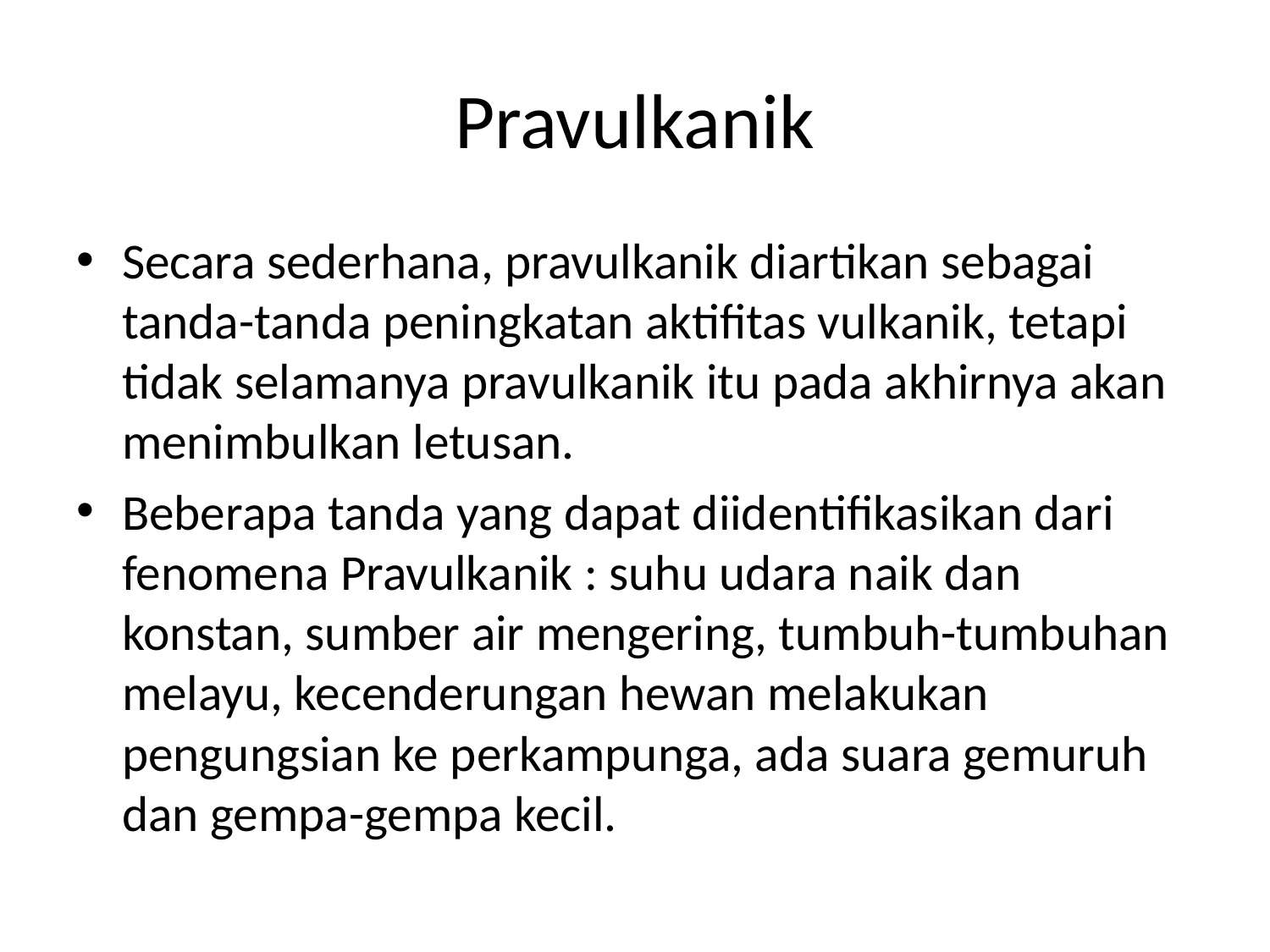

# Pravulkanik
Secara sederhana, pravulkanik diartikan sebagai tanda-tanda peningkatan aktifitas vulkanik, tetapi tidak selamanya pravulkanik itu pada akhirnya akan menimbulkan letusan.
Beberapa tanda yang dapat diidentifikasikan dari fenomena Pravulkanik : suhu udara naik dan konstan, sumber air mengering, tumbuh-tumbuhan melayu, kecenderungan hewan melakukan pengungsian ke perkampunga, ada suara gemuruh dan gempa-gempa kecil.